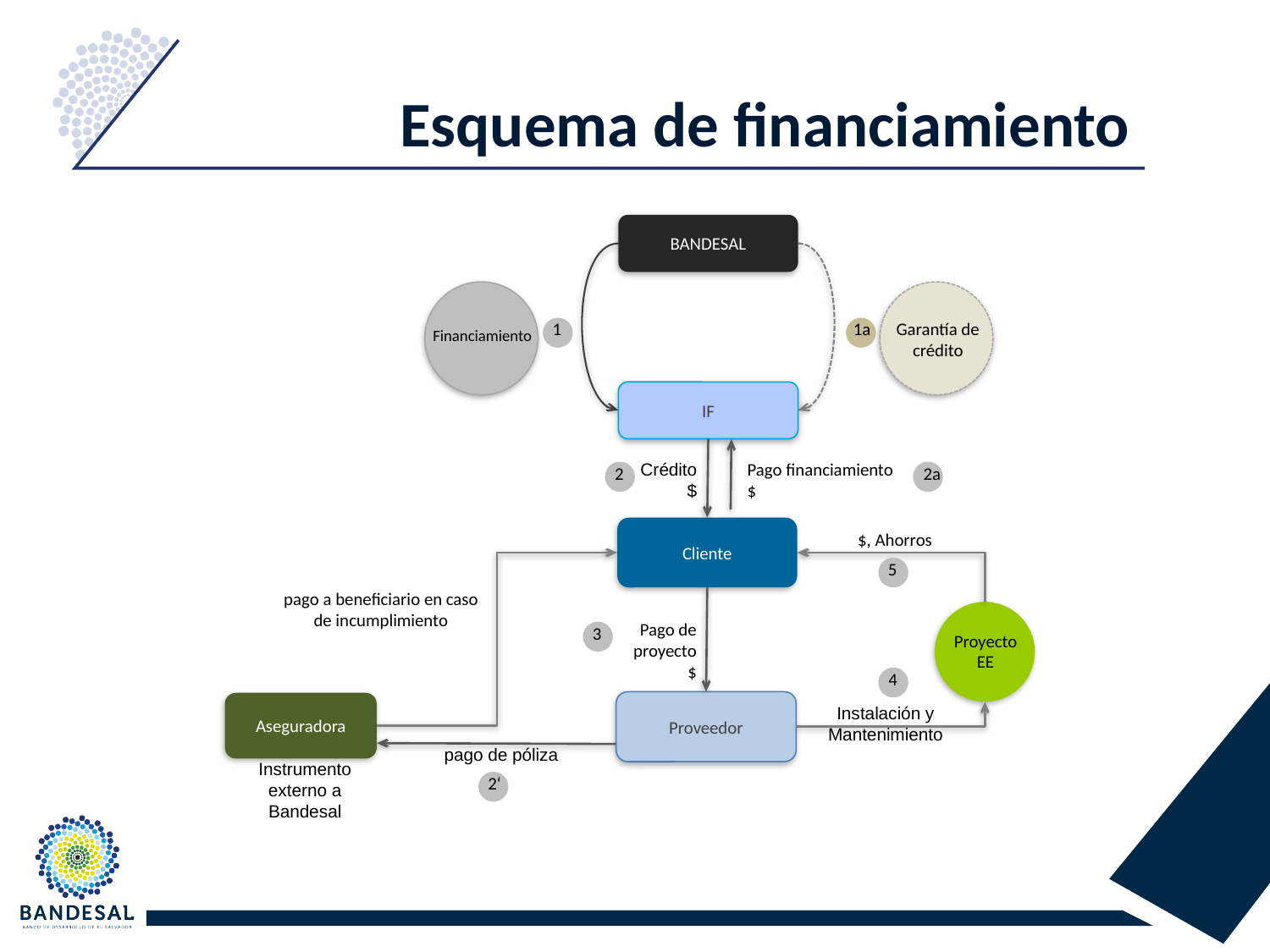

# Esquema de financiamiento
BANDESAL

1
1a
Garantía de crédito

Financiamiento
IF
Pago financiamiento
$
Crédito
$
2
2a

Cliente
$, Ahorros
5

pago a beneficiario en caso de incumplimiento

Pago de proyecto
$
3

Proyecto EE
4

Proveedor
Aseguradora
Instalación y Mantenimiento
pago de póliza
Instrumento externo a Bandesal
2‘